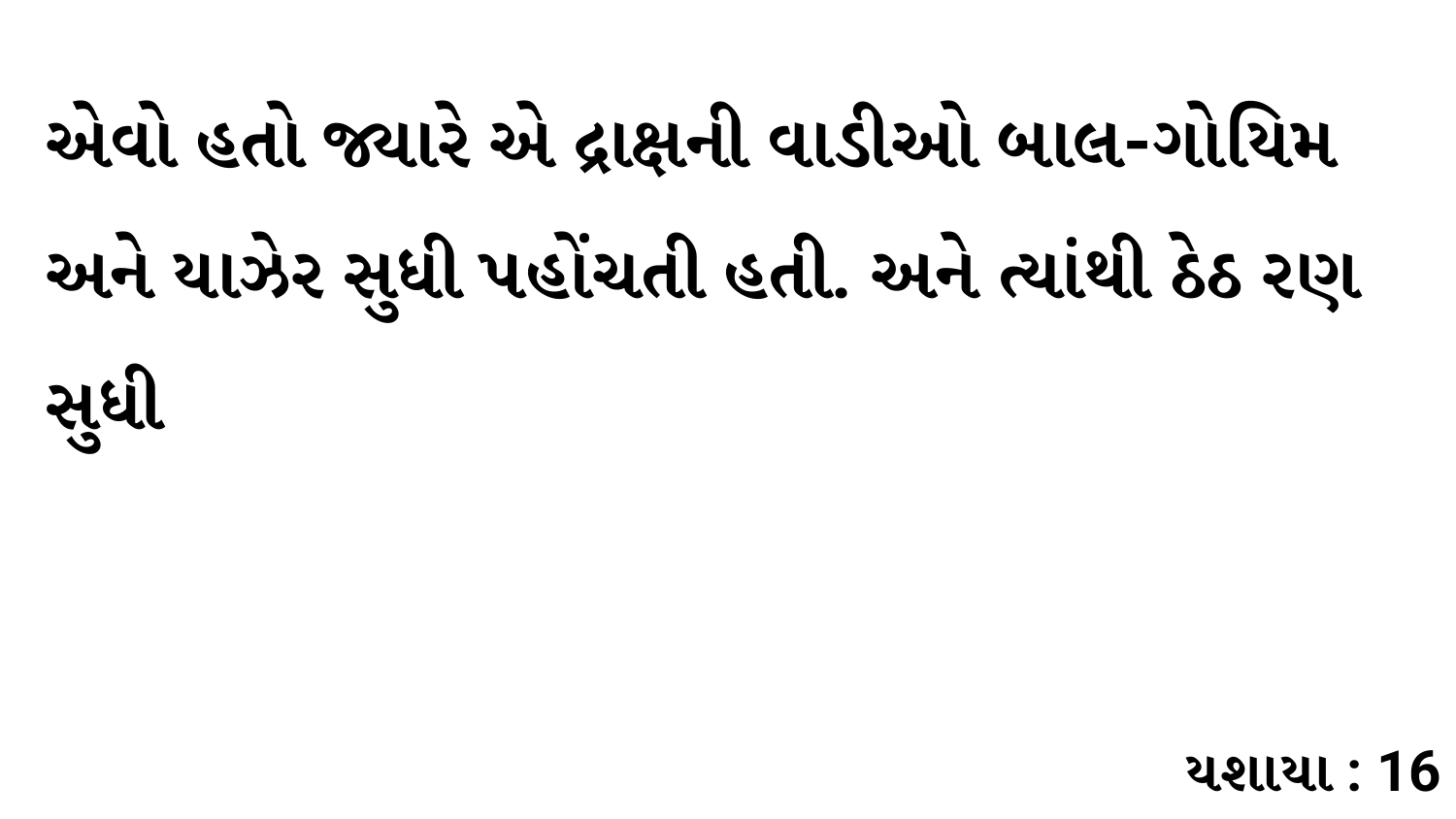

એવો હતો જ્યારે એ દ્રાક્ષની વાડીઓ બાલ-ગોયિમ અને યાઝેર સુધી પહોંચતી હતી. અને ત્યાંથી ઠેઠ રણ સુધી
યશાયા : 16